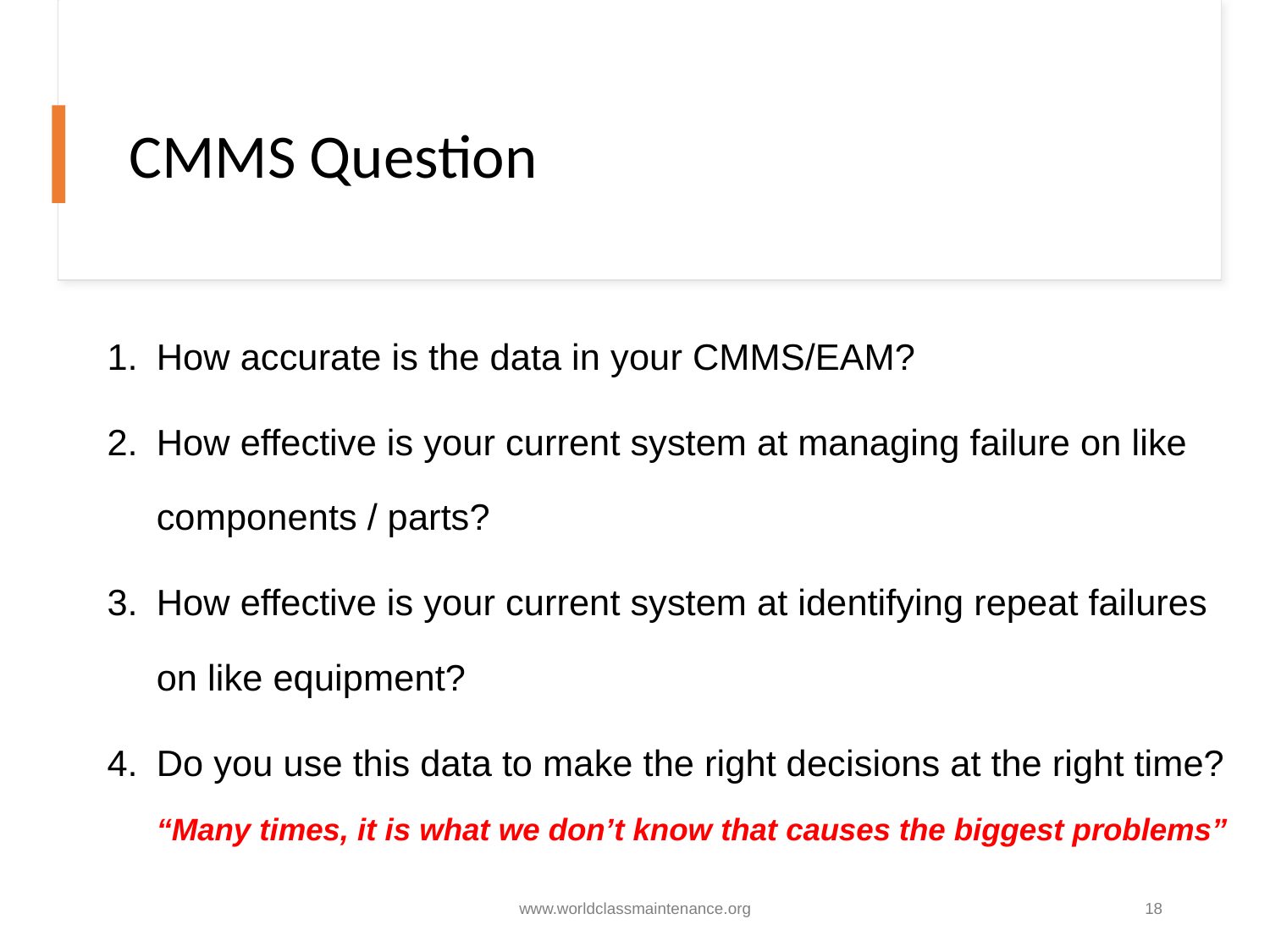

# CMMS Question

How accurate is the data in your CMMS/EAM?
How effective is your current system at managing failure on like components / parts?
How effective is your current system at identifying repeat failures on like equipment?
Do you use this data to make the right decisions at the right time?
“Many times, it is what we don’t know that causes the biggest problems”

www.worldclassmaintenance.org
18